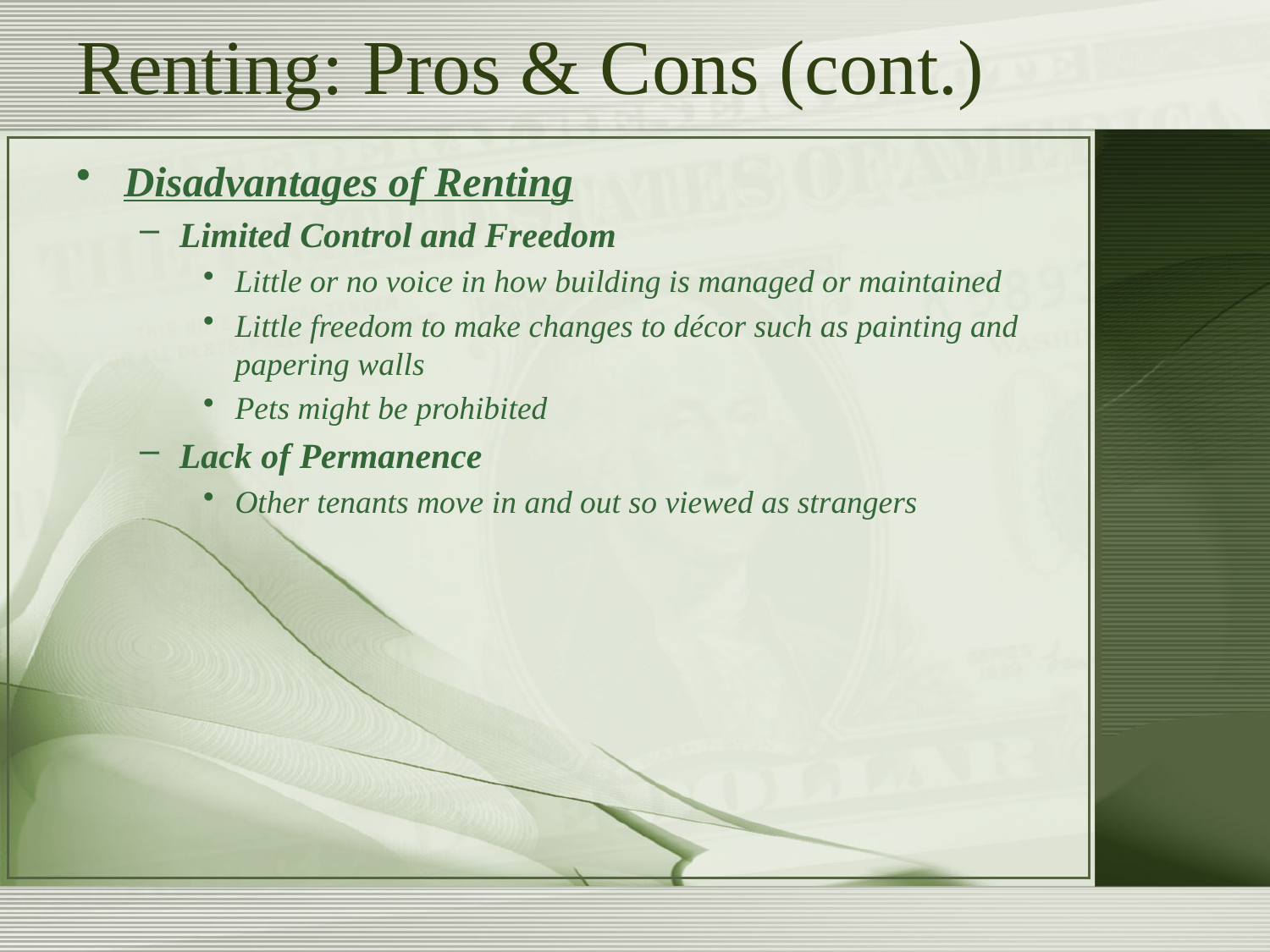

# Renting: Pros & Cons (cont.)
Disadvantages of Renting
Limited Control and Freedom
Little or no voice in how building is managed or maintained
Little freedom to make changes to décor such as painting and papering walls
Pets might be prohibited
Lack of Permanence
Other tenants move in and out so viewed as strangers